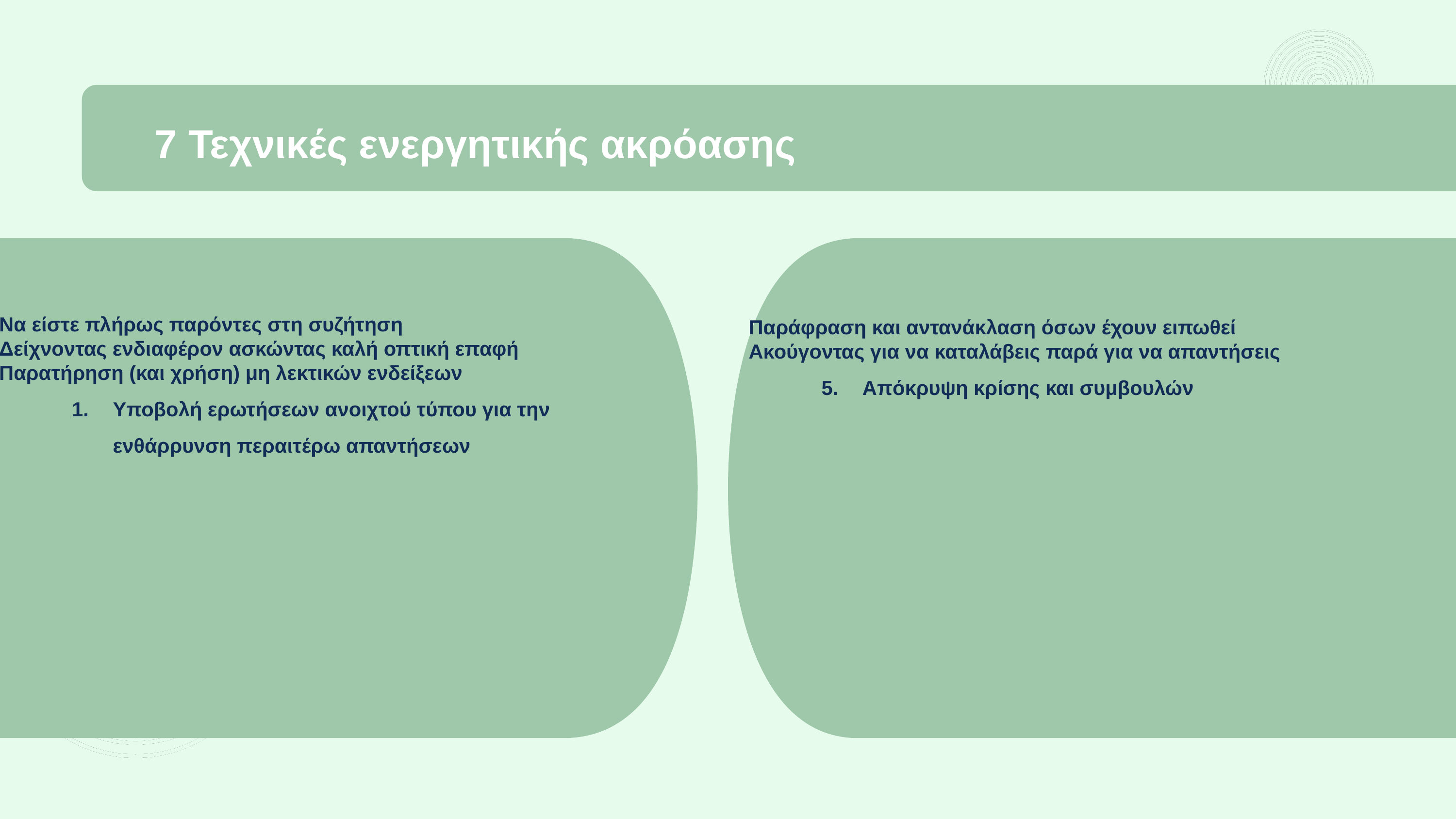

7 Τεχνικές ενεργητικής ακρόασης
Να είστε πλήρως παρόντες στη συζήτηση
Δείχνοντας ενδιαφέρον ασκώντας καλή οπτική επαφή
Παρατήρηση (και χρήση) μη λεκτικών ενδείξεων
Υποβολή ερωτήσεων ανοιχτού τύπου για την ενθάρρυνση περαιτέρω απαντήσεων

Παράφραση και αντανάκλαση όσων έχουν ειπωθεί
Ακούγοντας για να καταλάβεις παρά για να απαντήσεις
Απόκρυψη κρίσης και συμβουλών